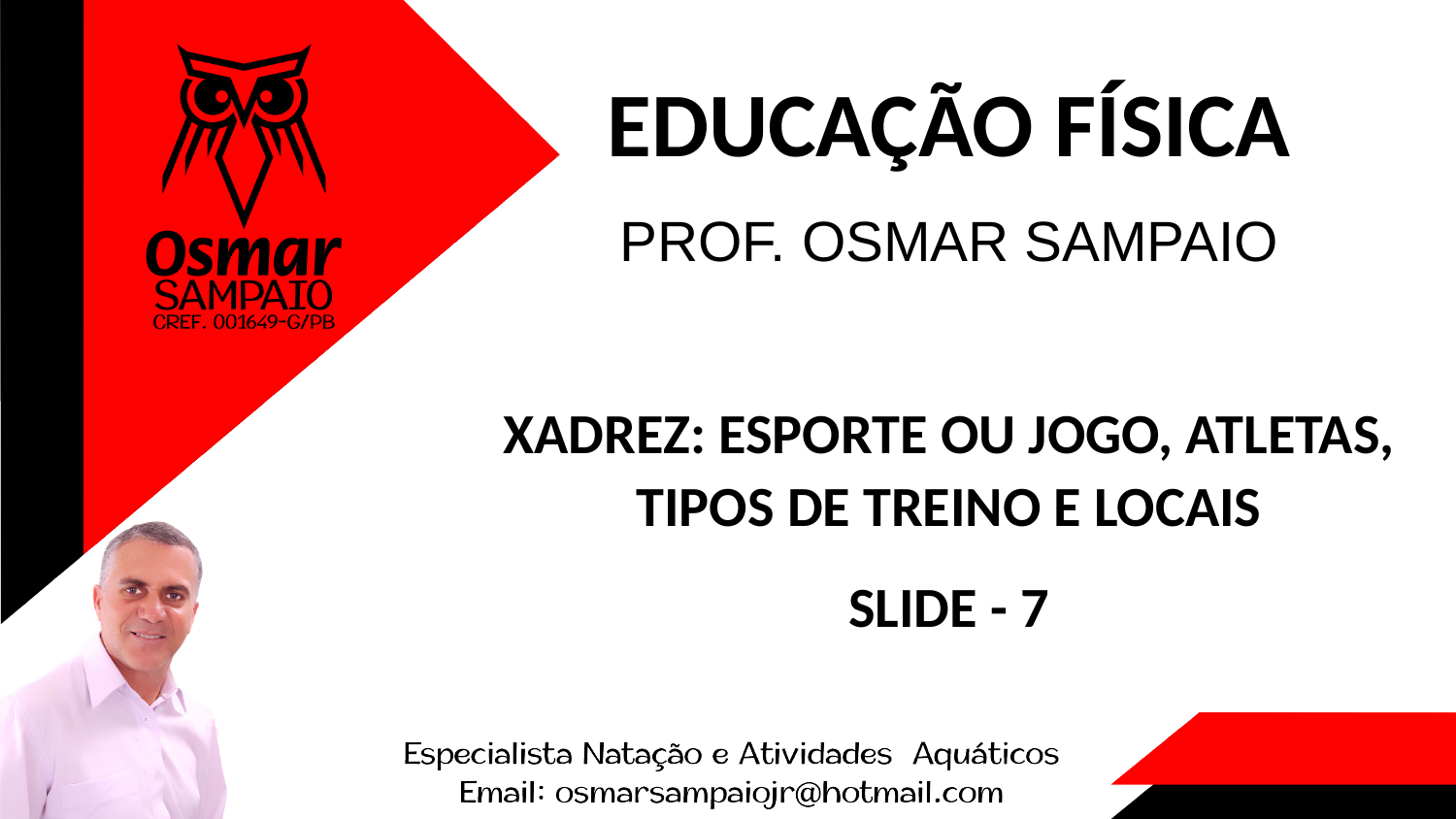

EDUCAÇÃO FÍSICA

PROF. OSMAR SAMPAIO

XADREZ: ESPORTE OU JOGO, ATLETAS, TIPOS DE TREINO E LOCAIS
SLIDE - 7